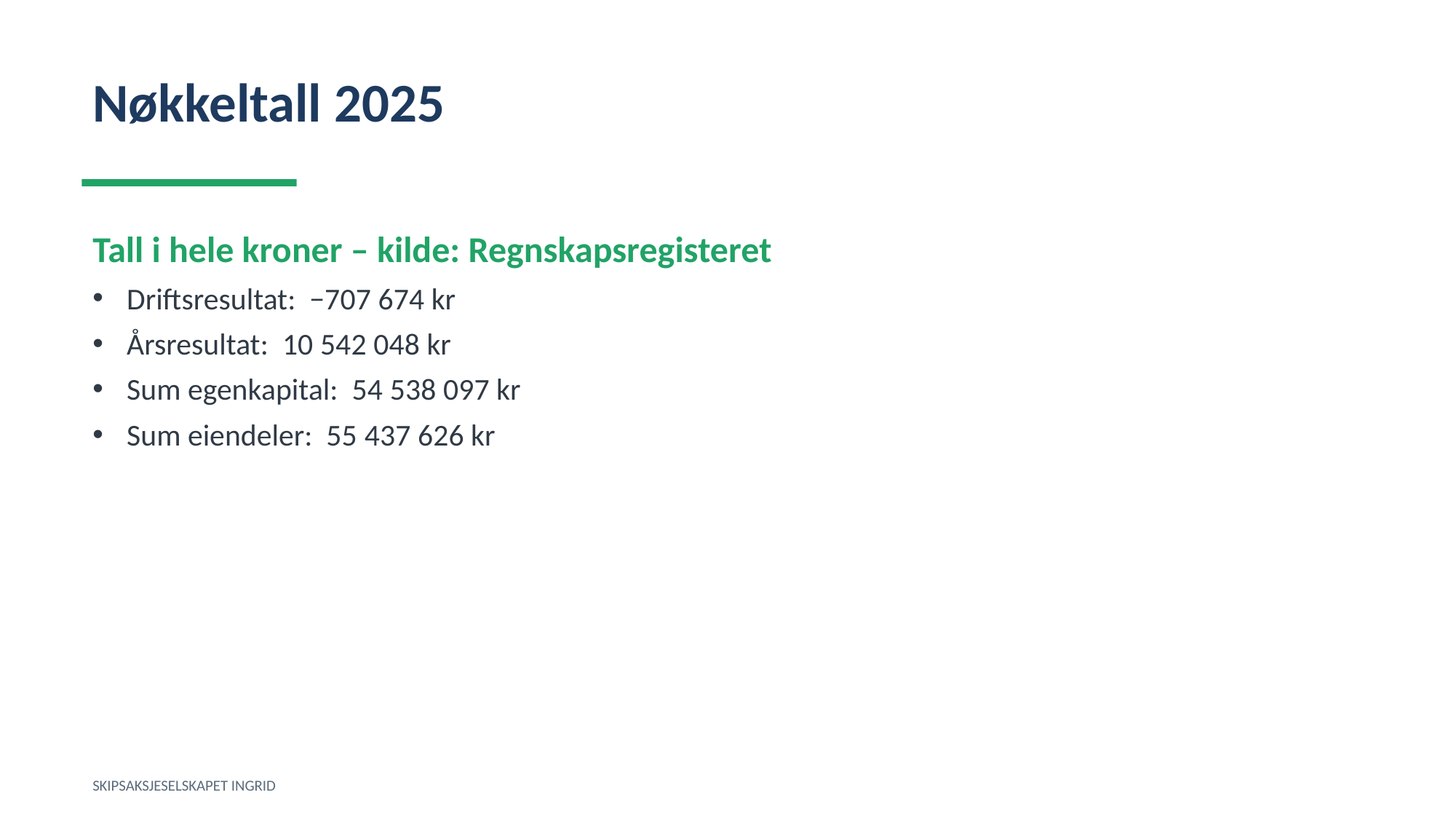

Nøkkeltall 2025

Tall i hele kroner – kilde: Regnskapsregisteret
Driftsresultat:  −707 674 kr
Årsresultat:  10 542 048 kr
Sum egenkapital:  54 538 097 kr
Sum eiendeler:  55 437 626 kr
SKIPSAKSJESELSKAPET INGRID